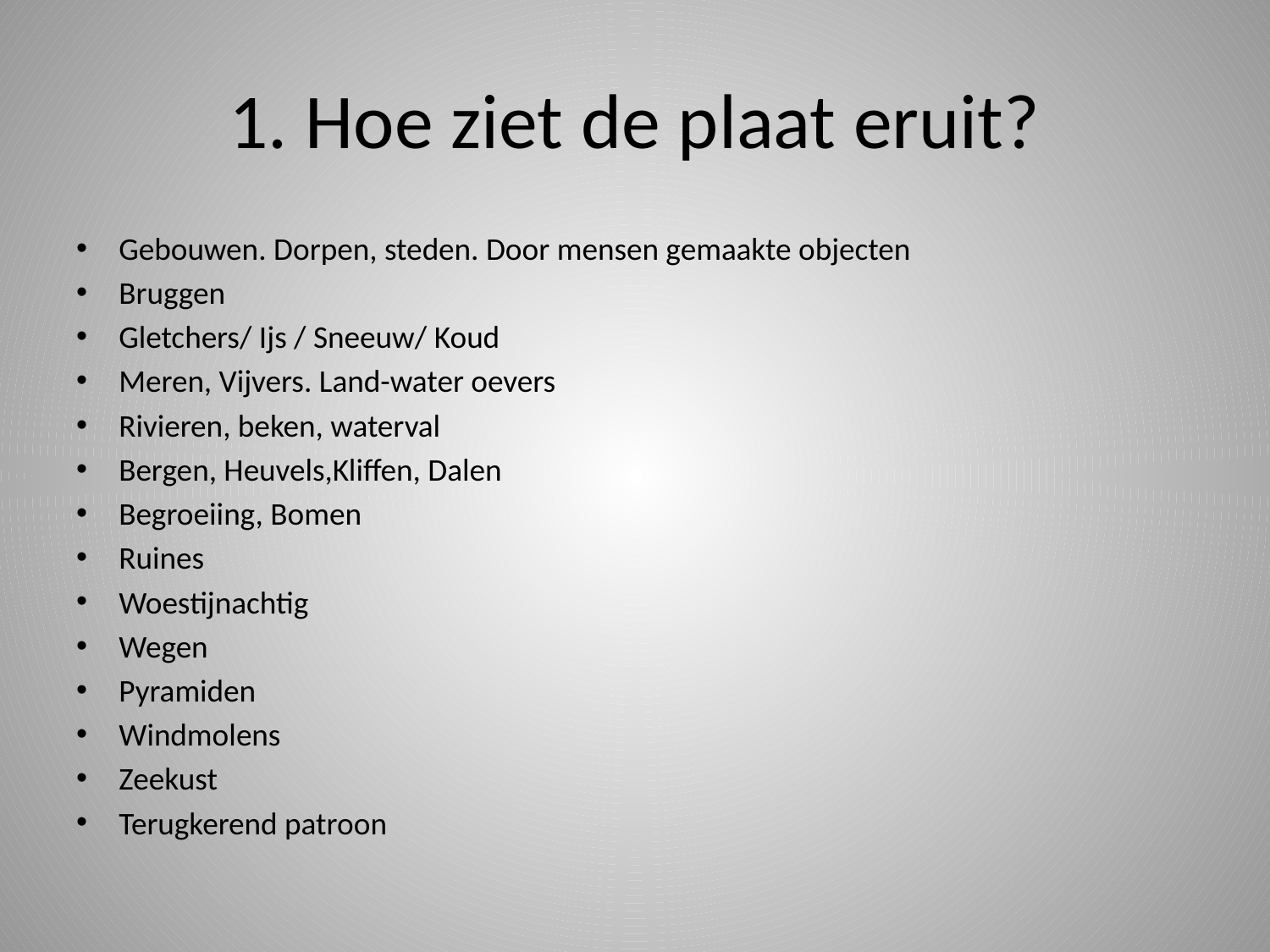

# 1. Hoe ziet de plaat eruit?
Gebouwen. Dorpen, steden. Door mensen gemaakte objecten
Bruggen
Gletchers/ Ijs / Sneeuw/ Koud
Meren, Vijvers. Land-water oevers
Rivieren, beken, waterval
Bergen, Heuvels,Kliffen, Dalen
Begroeiing, Bomen
Ruines
Woestijnachtig
Wegen
Pyramiden
Windmolens
Zeekust
Terugkerend patroon